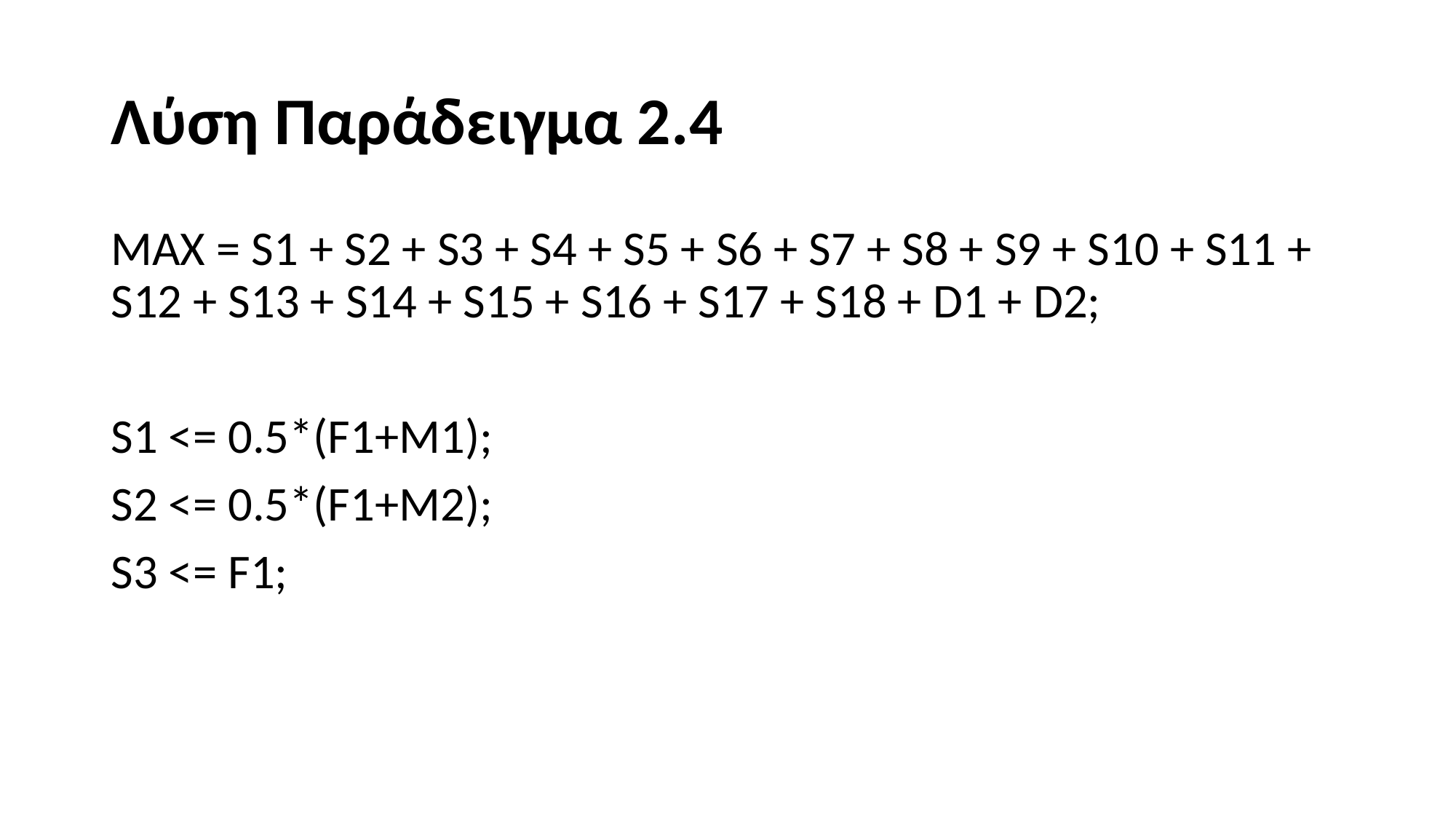

# Λύση Παράδειγμα 2.4
MAX = S1 + S2 + S3 + S4 + S5 + S6 + S7 + S8 + S9 + S10 + S11 + S12 + S13 + S14 + S15 + S16 + S17 + S18 + D1 + D2;

S1 <= 0.5*(F1+M1);
S2 <= 0.5*(F1+M2);
S3 <= F1;